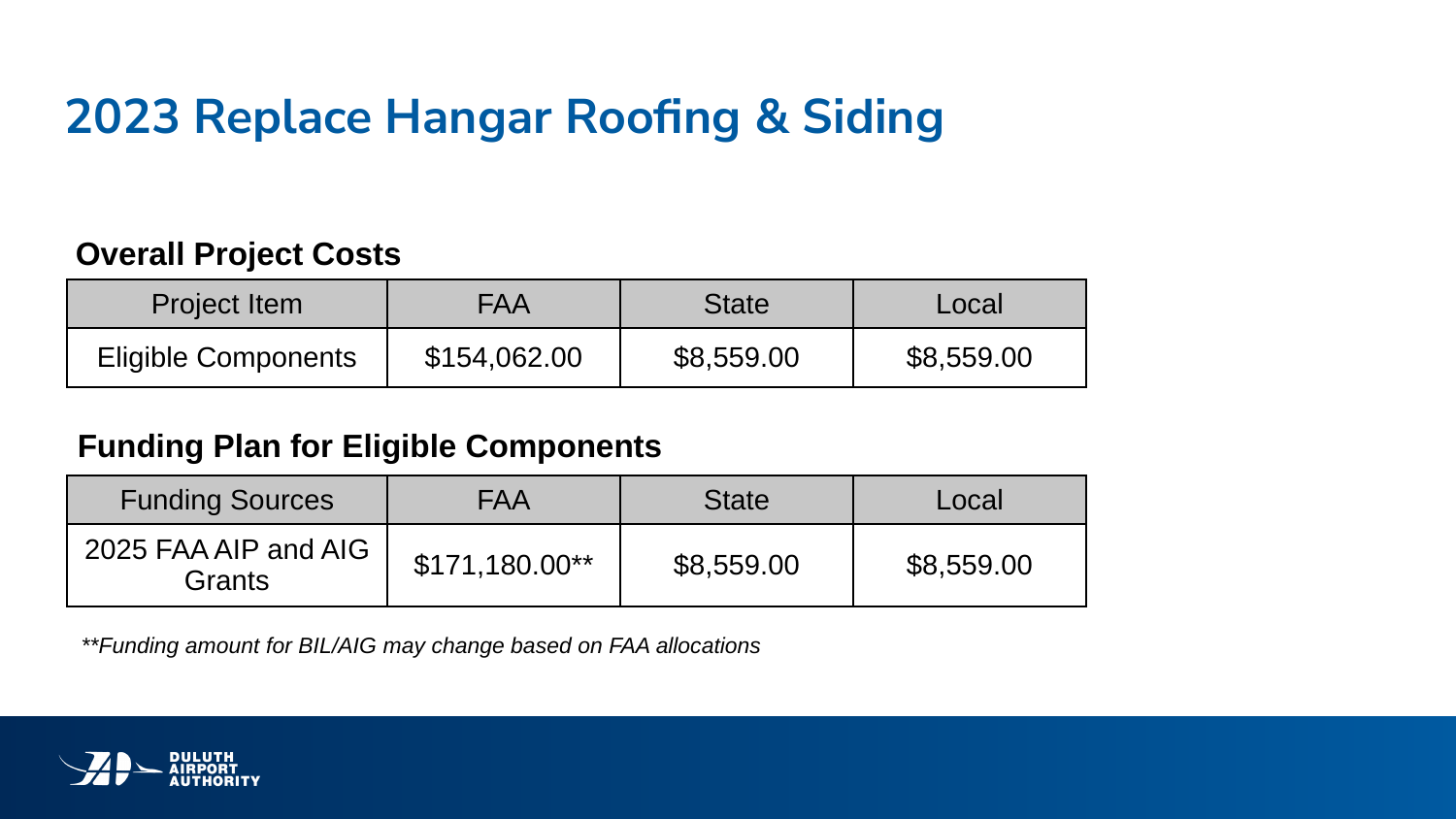

# 2023 Replace Hangar Roofing & Siding
Overall Project Costs
| Project Item | FAA | State | Local |
| --- | --- | --- | --- |
| Eligible Components | $154,062.00 | $8,559.00 | $8,559.00 |
Funding Plan for Eligible Components
| Funding Sources | FAA | State | Local |
| --- | --- | --- | --- |
| 2025 FAA AIP and AIG Grants | $171,180.00\*\* | $8,559.00 | $8,559.00 |
**Funding amount for BIL/AIG may change based on FAA allocations